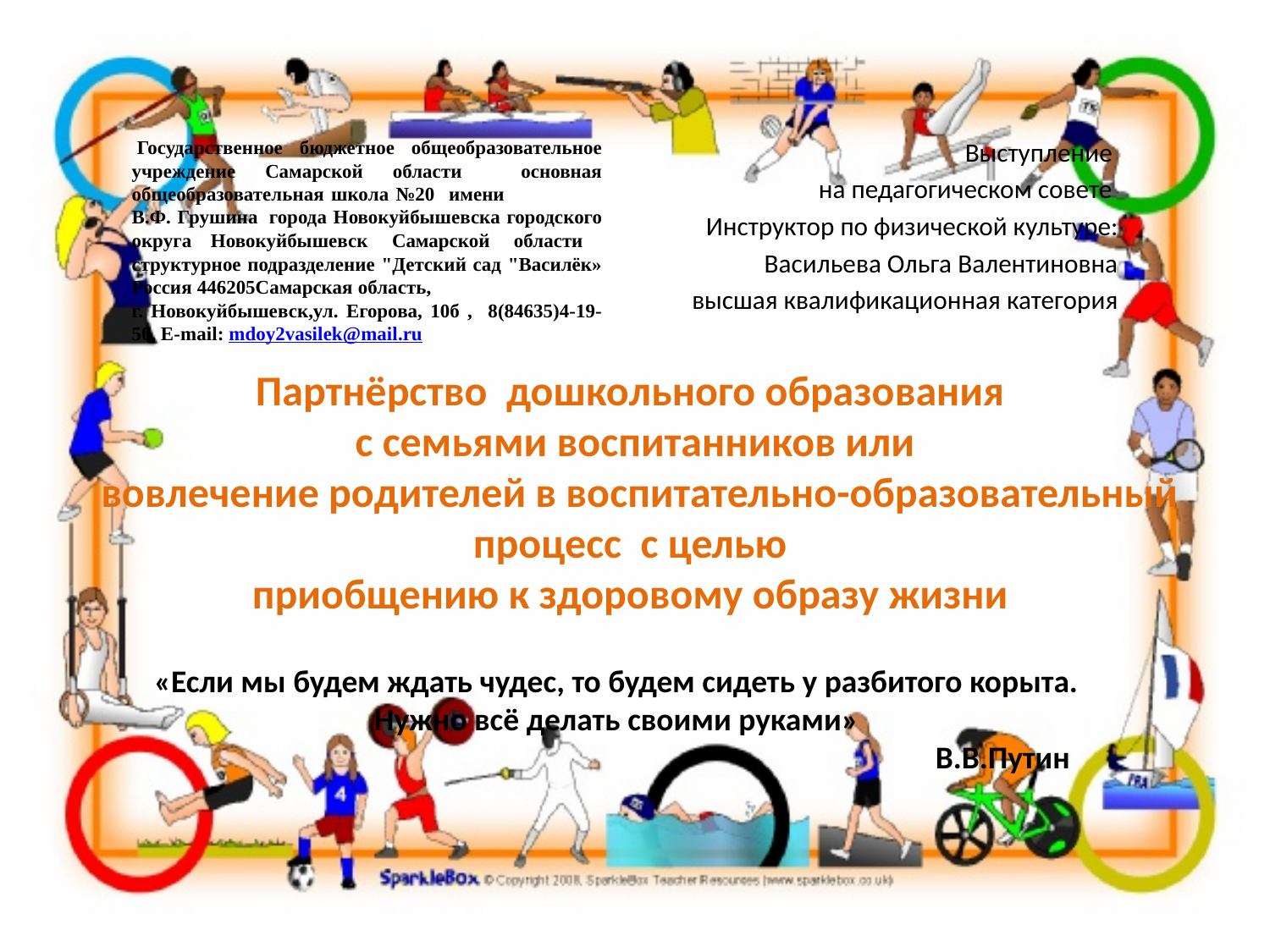

# Государственное бюджетное общеобразовательное учреждение Самарской области  основная общеобразовательная школа №20  имени               В.Ф. Грушина  города Новокуйбышевска городского округа Новокуйбышевск  Самарской  области структурное подразделение "Детский сад "Василёк» Россия 446205Самарская область,                                  г. Новокуйбышевск,ул. Егорова, 10б ,  8(84635)4-19-50, E-mail: mdoy2vasilek@mail.ru
Выступление
на педагогическом совете
Инструктор по физической культуре:
Васильева Ольга Валентиновна
 высшая квалификационная категория

Партнёрство  дошкольного образования
с семьями воспитанников или
 вовлечение родителей в воспитательно-образовательный процесс  с целью
приобщению к здоровому образу жизни

«Если мы будем ждать чудес, то будем сидеть у разбитого корыта.
Нужно всё делать своими руками»
                                                                                                           В.В.Путин